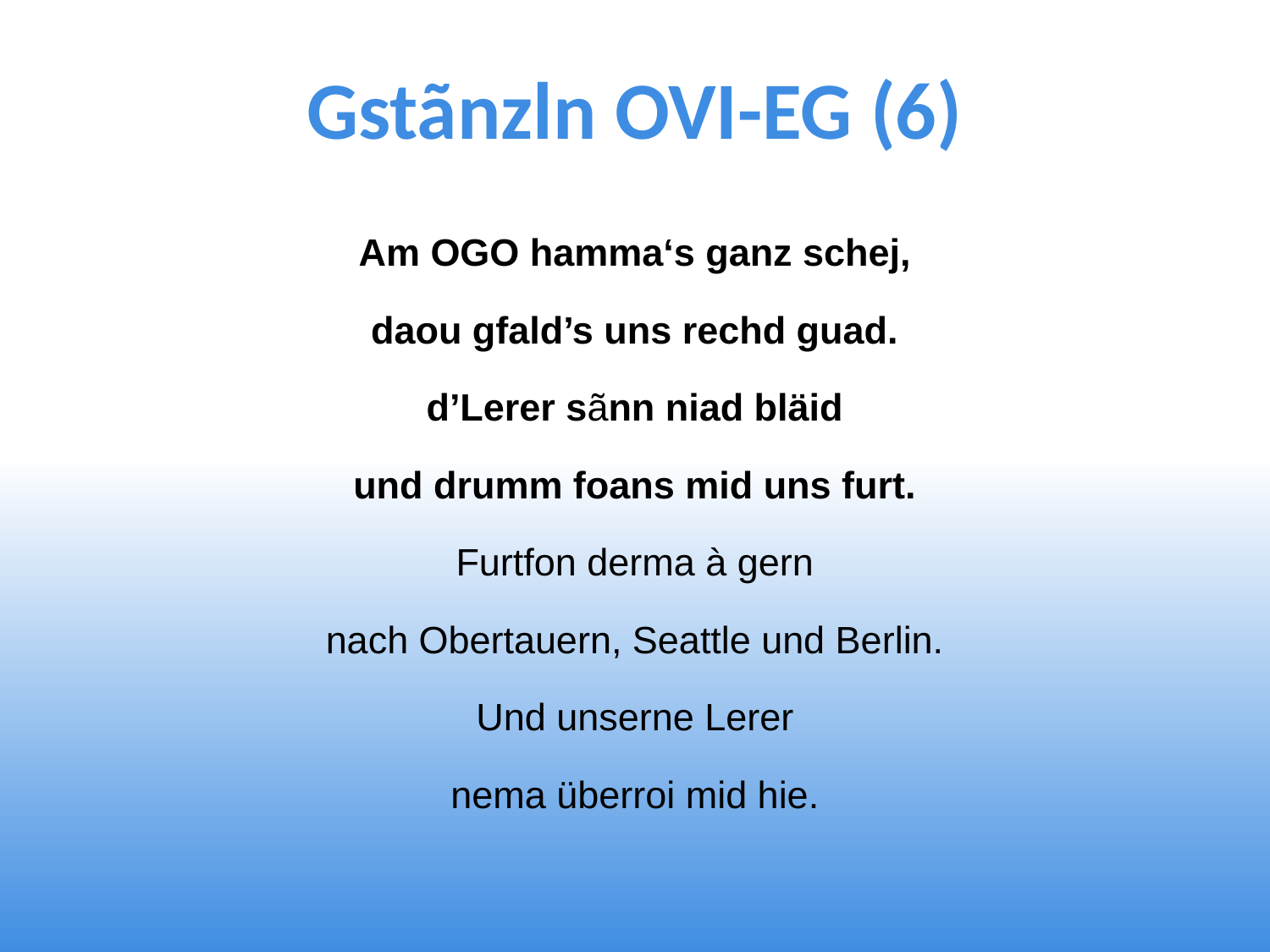

# Gstãnzln OVI-EG (6)
Am OGO hamma‘s ganz schej,
daou gfald’s uns rechd guad.
d’Lerer sãnn niad bläid
und drumm foans mid uns furt.
Furtfon derma à gern
nach Obertauern, Seattle und Berlin.
Und unserne Lerer
nema überroi mid hie.